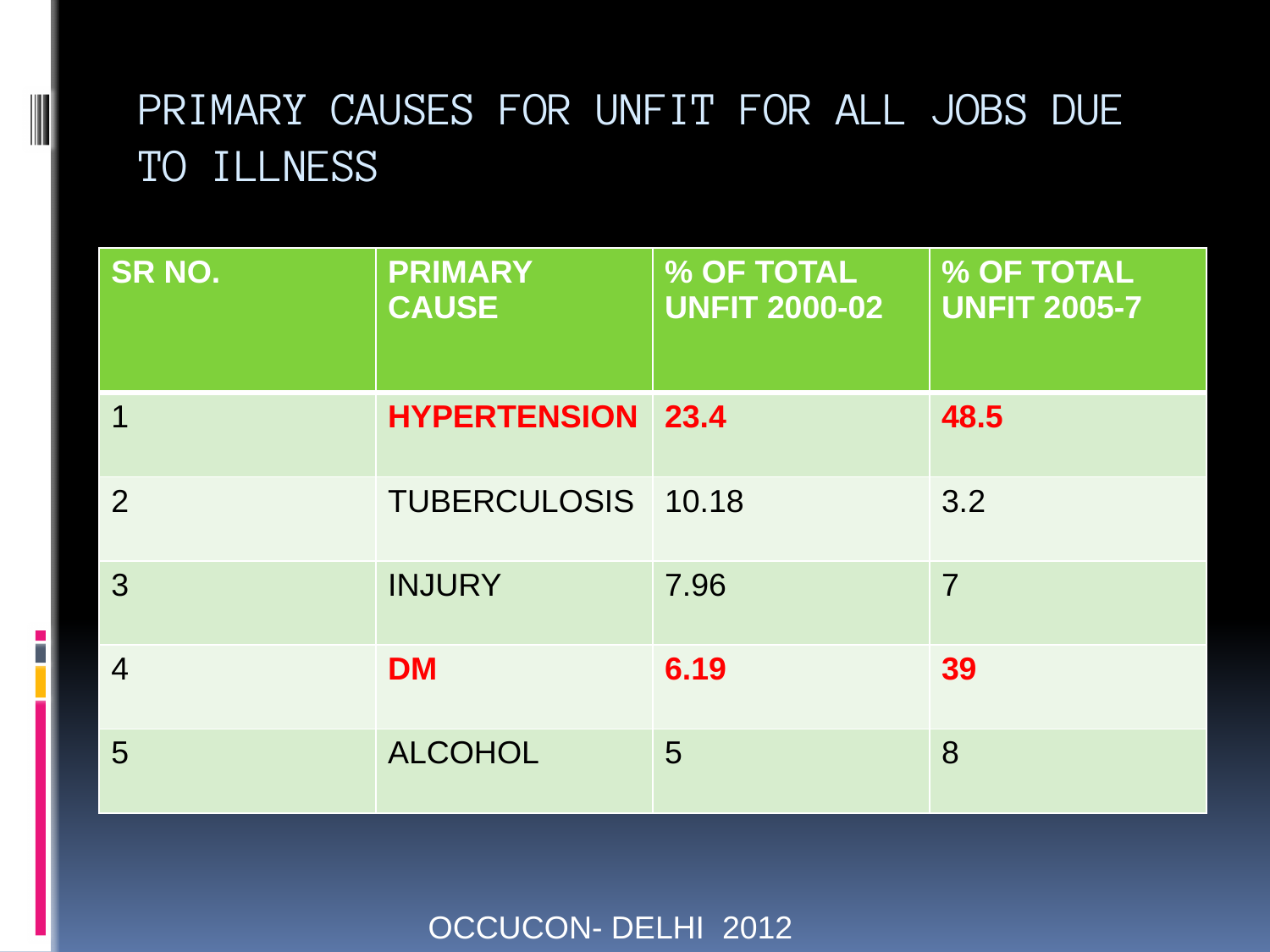

# PRIMARY CAUSES FOR UNFIT FOR ALL JOBS DUE TO ILLNESS
| SR NO. | PRIMARY CAUSE | % OF TOTAL UNFIT 2000-02 | % OF TOTAL UNFIT 2005-7 |
| --- | --- | --- | --- |
| 1 | HYPERTENSION | 23.4 | 48.5 |
| 2 | TUBERCULOSIS | 10.18 | 3.2 |
| 3 | INJURY | 7.96 | 7 |
| 4 | DM | 6.19 | 39 |
| 5 | ALCOHOL | 5 | 8 |
OCCUCON- DELHI  2012